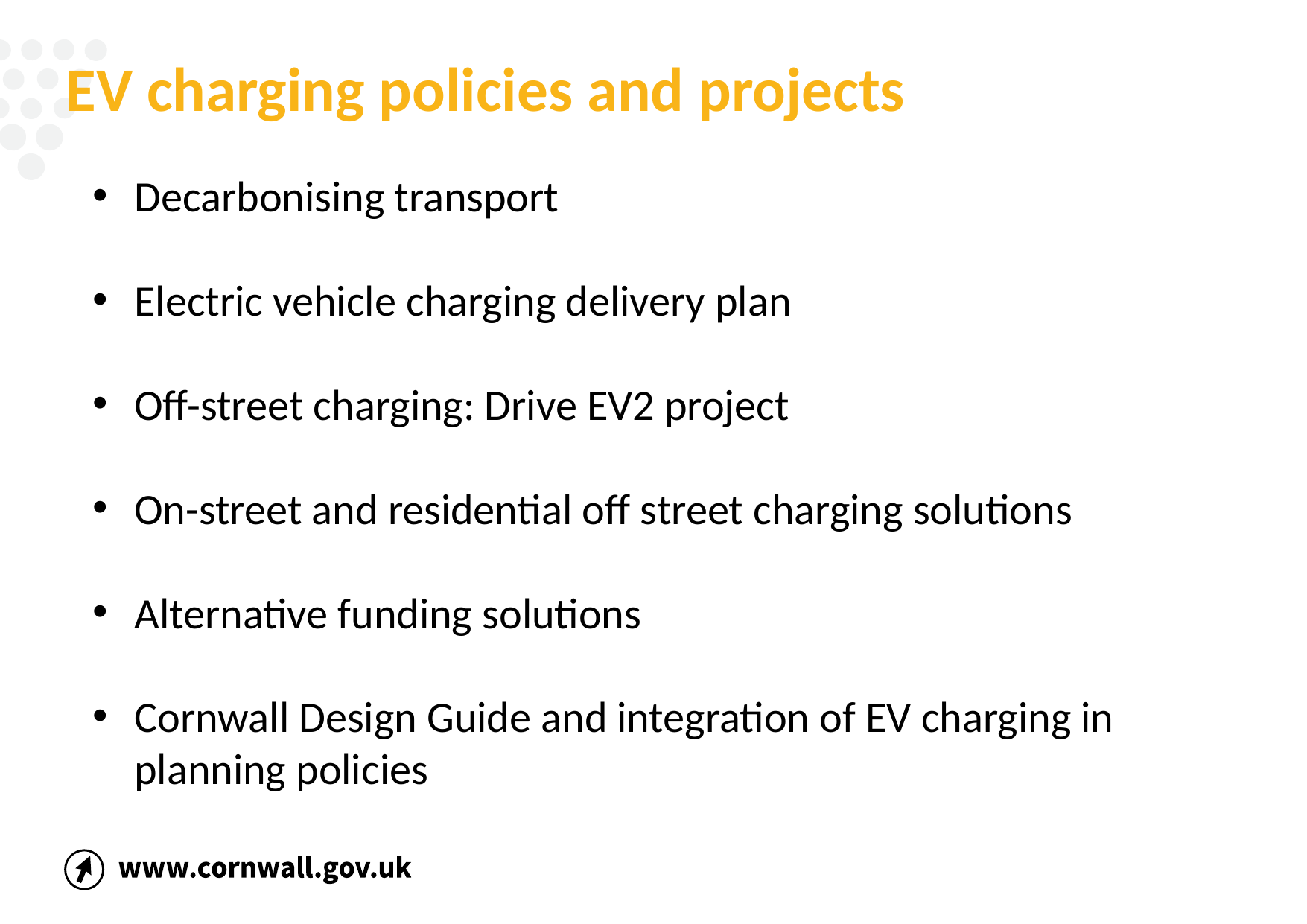

# EV charging policies and projects
Decarbonising transport

Electric vehicle charging delivery plan

Off-street charging: Drive EV2 project

On-street and residential off street charging solutions

Alternative funding solutions

Cornwall Design Guide and integration of EV charging in planning policies